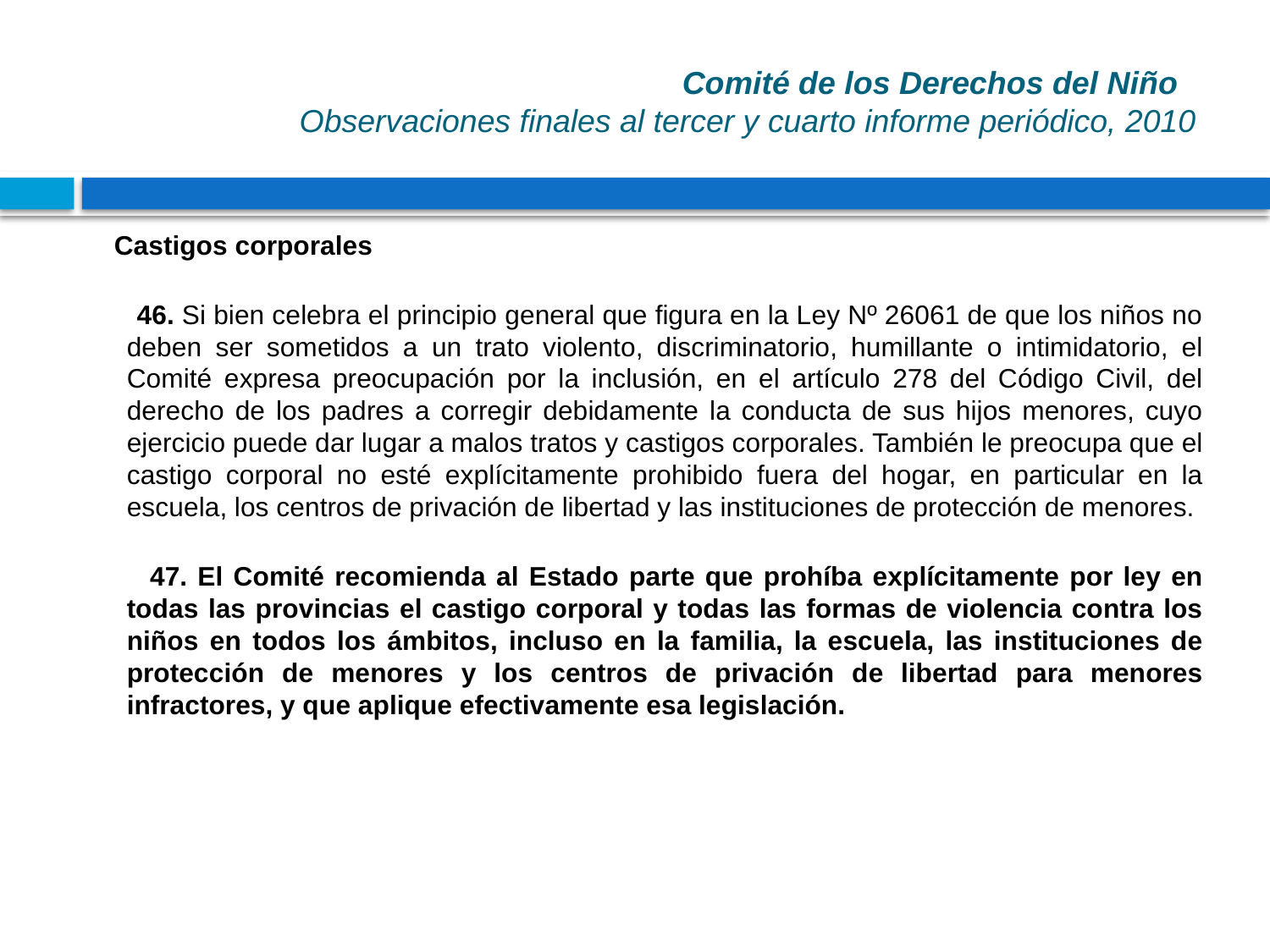

# Comité de los Derechos del Niño Observaciones finales al tercer y cuarto informe periódico, 2010
       Castigos corporales

     46. Si bien celebra el principio general que figura en la Ley Nº 26061 de que los niños no deben ser sometidos a un trato violento, discriminatorio, humillante o intimidatorio, el Comité expresa preocupación por la inclusión, en el artículo 278 del Código Civil, del derecho de los padres a corregir debidamente la conducta de sus hijos menores, cuyo ejercicio puede dar lugar a malos tratos y castigos corporales. También le preocupa que el castigo corporal no esté explícitamente prohibido fuera del hogar, en particular en la escuela, los centros de privación de libertad y las instituciones de protección de menores.

     47. El Comité recomienda al Estado parte que prohíba explícitamente por ley en todas las provincias el castigo corporal y todas las formas de violencia contra los niños en todos los ámbitos, incluso en la familia, la escuela, las instituciones de protección de menores y los centros de privación de libertad para menores infractores, y que aplique efectivamente esa legislación.